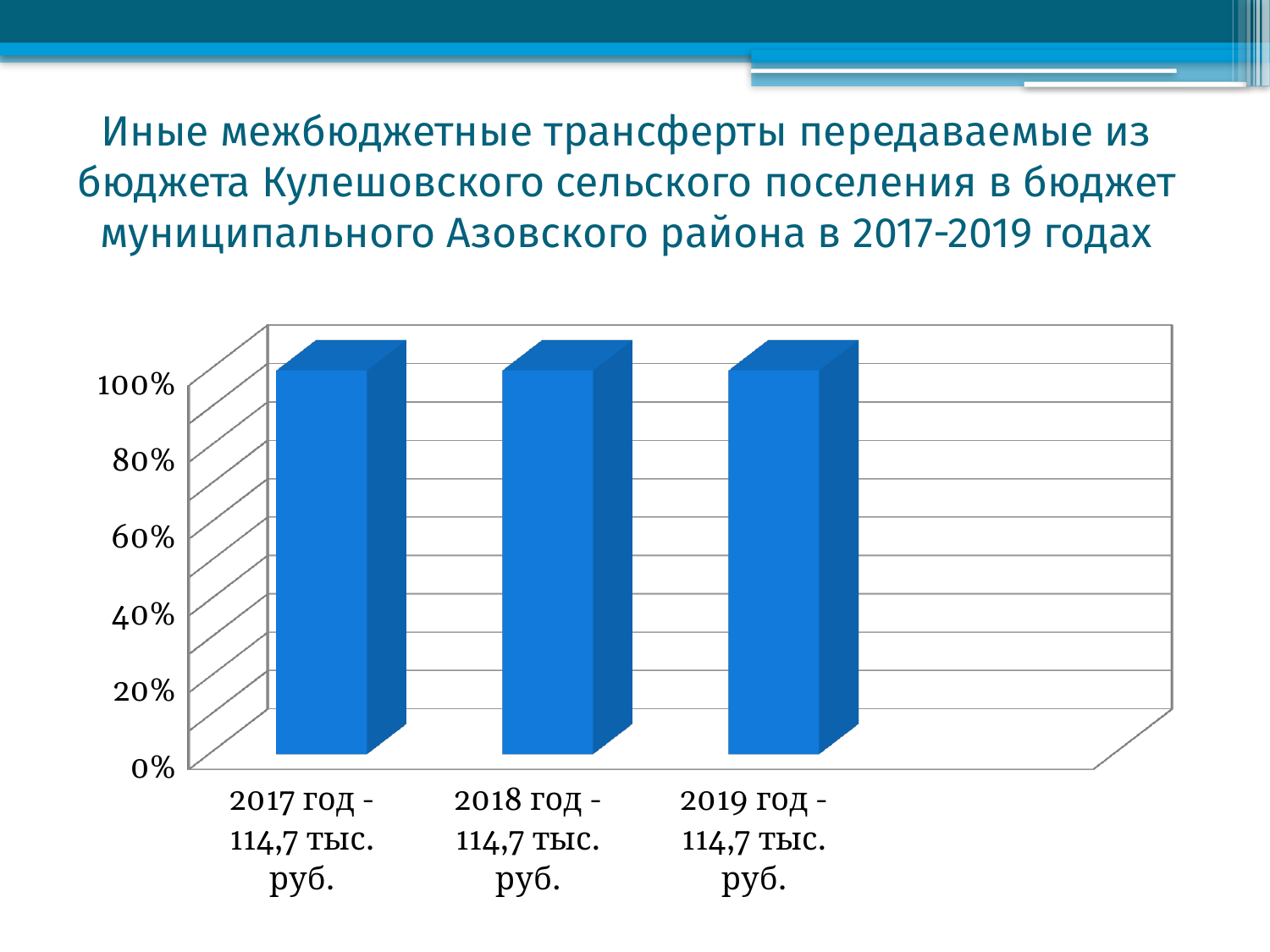

# Иные межбюджетные трансферты передаваемые из бюджета Кулешовского сельского поселения в бюджет муниципального Азовского района в 2017-2019 годах

[unsupported chart]